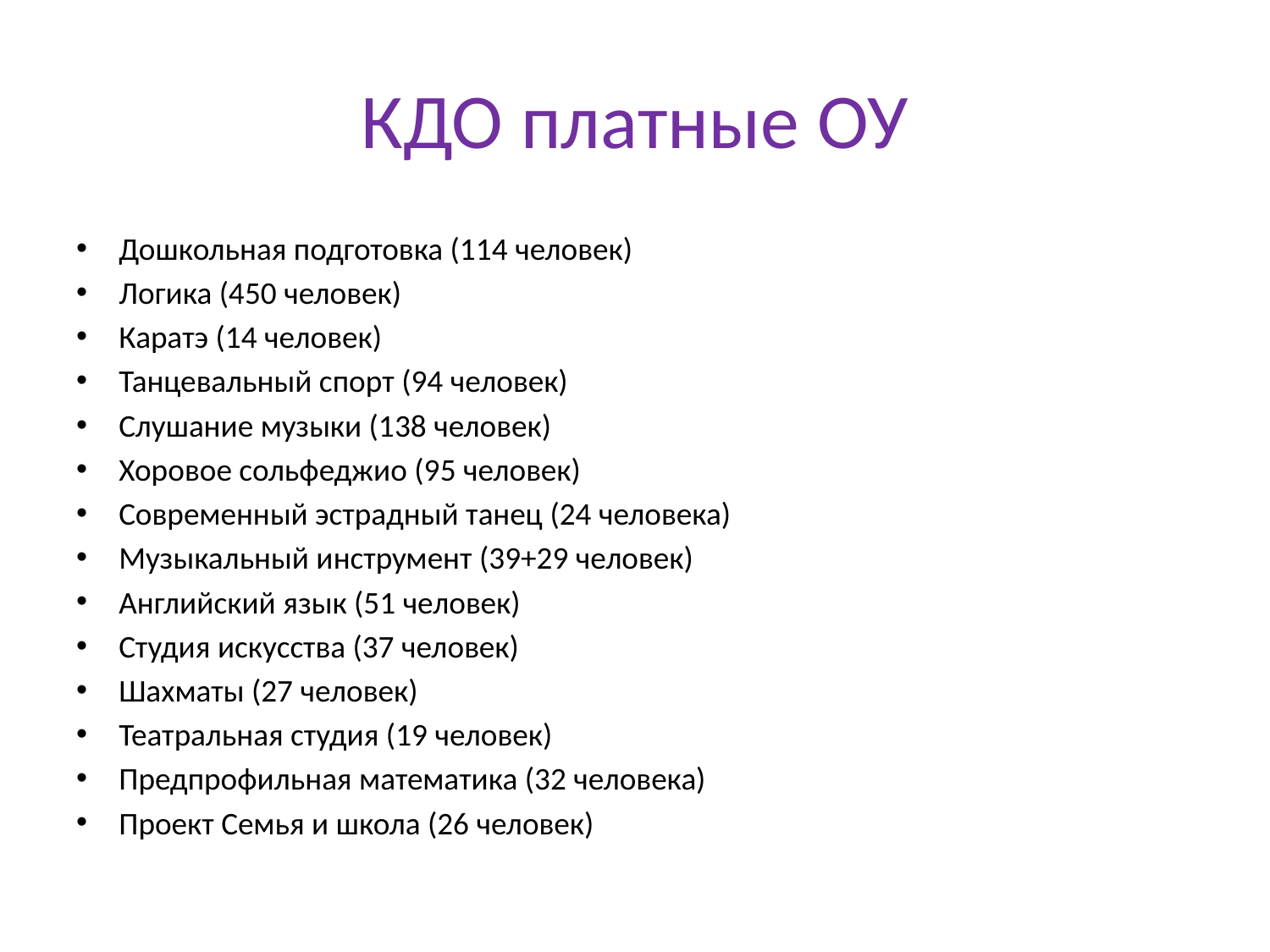

# КДО платные ОУ
Дошкольная подготовка (114 человек)
Логика (450 человек)
Каратэ (14 человек)
Танцевальный спорт (94 человек)
Слушание музыки (138 человек)
Хоровое сольфеджио (95 человек)
Современный эстрадный танец (24 человека)
Музыкальный инструмент (39+29 человек)
Английский язык (51 человек)
Студия искусства (37 человек)
Шахматы (27 человек)
Театральная студия (19 человек)
Предпрофильная математика (32 человека)
Проект Семья и школа (26 человек)